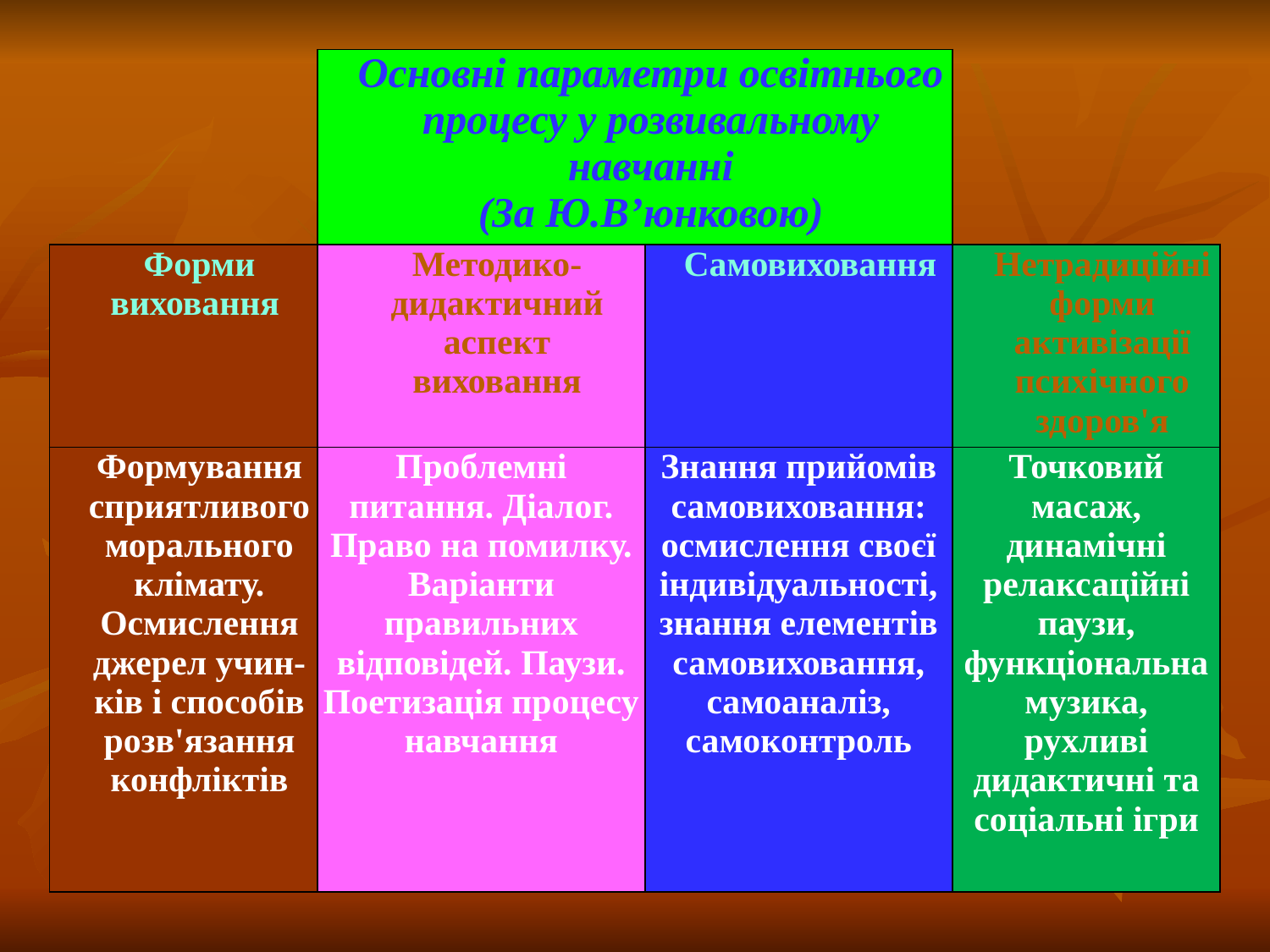

|  | Основні параметри освітнього процесу у розвивальному навчанні (За Ю.В’юнковою) |  |  |
| --- | --- | --- | --- |
| Форми виховання | Методико- дидактичний аспект виховання | Самовиховання | Нетрадиційні форми активізації психічного здоров'я |
| Формування сприятливого морального клімату. Осмислення джерел учин- ків і способів розв'язання конфліктів | Проблемні питання. Діалог. Право на помилку. Варіанти правильних відповідей. Паузи. Поетизація процесу навчання | Знання прийомів самовиховання: осмислення своєї індивідуальності, знання елементів самовиховання, самоаналіз, самоконтроль | Точковий масаж, динамічні релаксаційні паузи, функціональна музика, рухливі дидактичні та соціальні ігри |